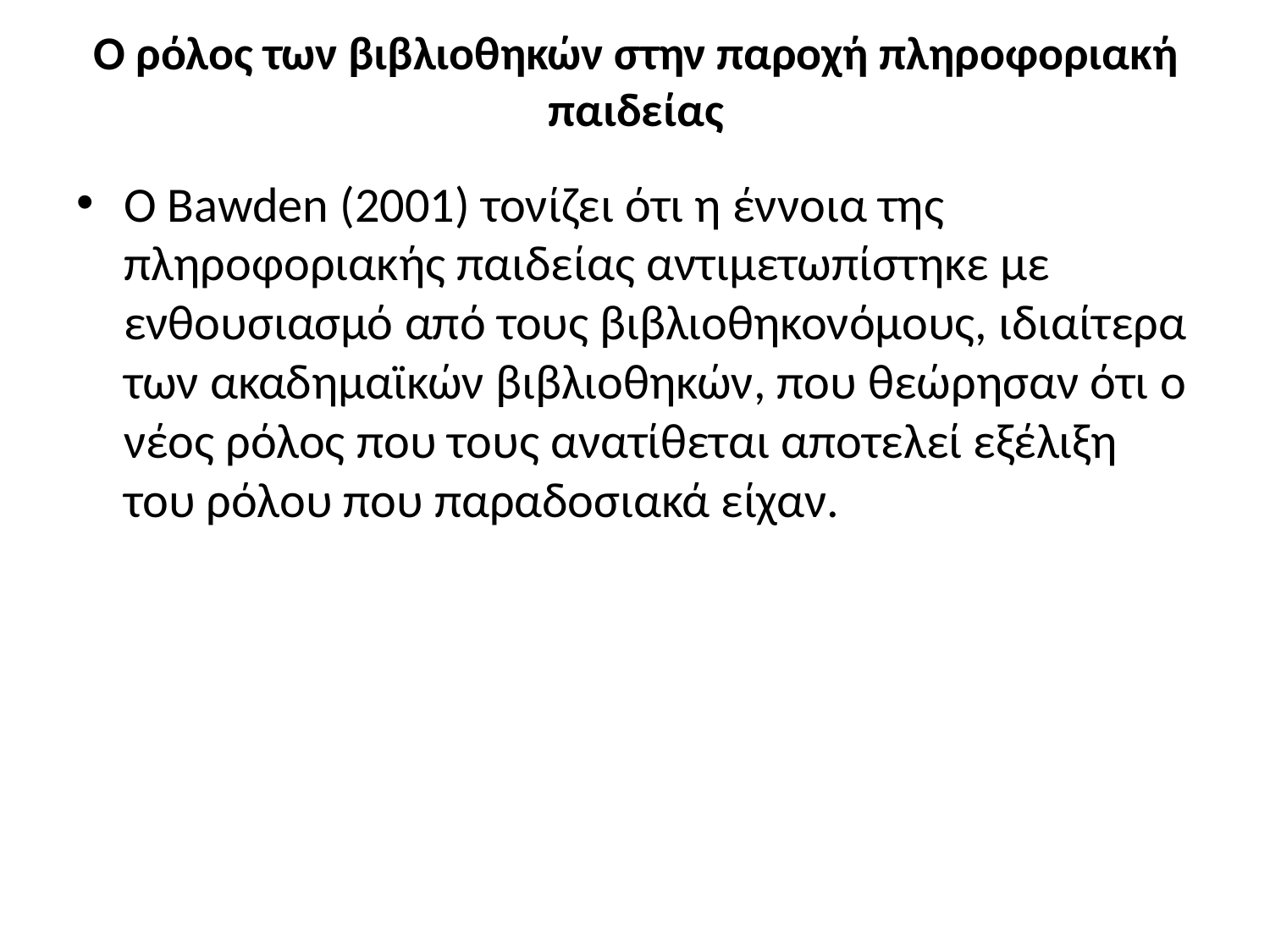

# Ο ρόλος των βιβλιοθηκών στην παροχή πληροφοριακή παιδείας
Ο Bawden (2001) τονίζει ότι η έννοια της πληροφοριακής παιδείας αντιμετωπίστηκε με ενθουσιασμό από τους βιβλιοθηκονόμους, ιδιαίτερα των ακαδημαϊκών βιβλιοθηκών, που θεώρησαν ότι ο νέος ρόλος που τους ανατίθεται αποτελεί εξέλιξη του ρόλου που παραδοσιακά είχαν.